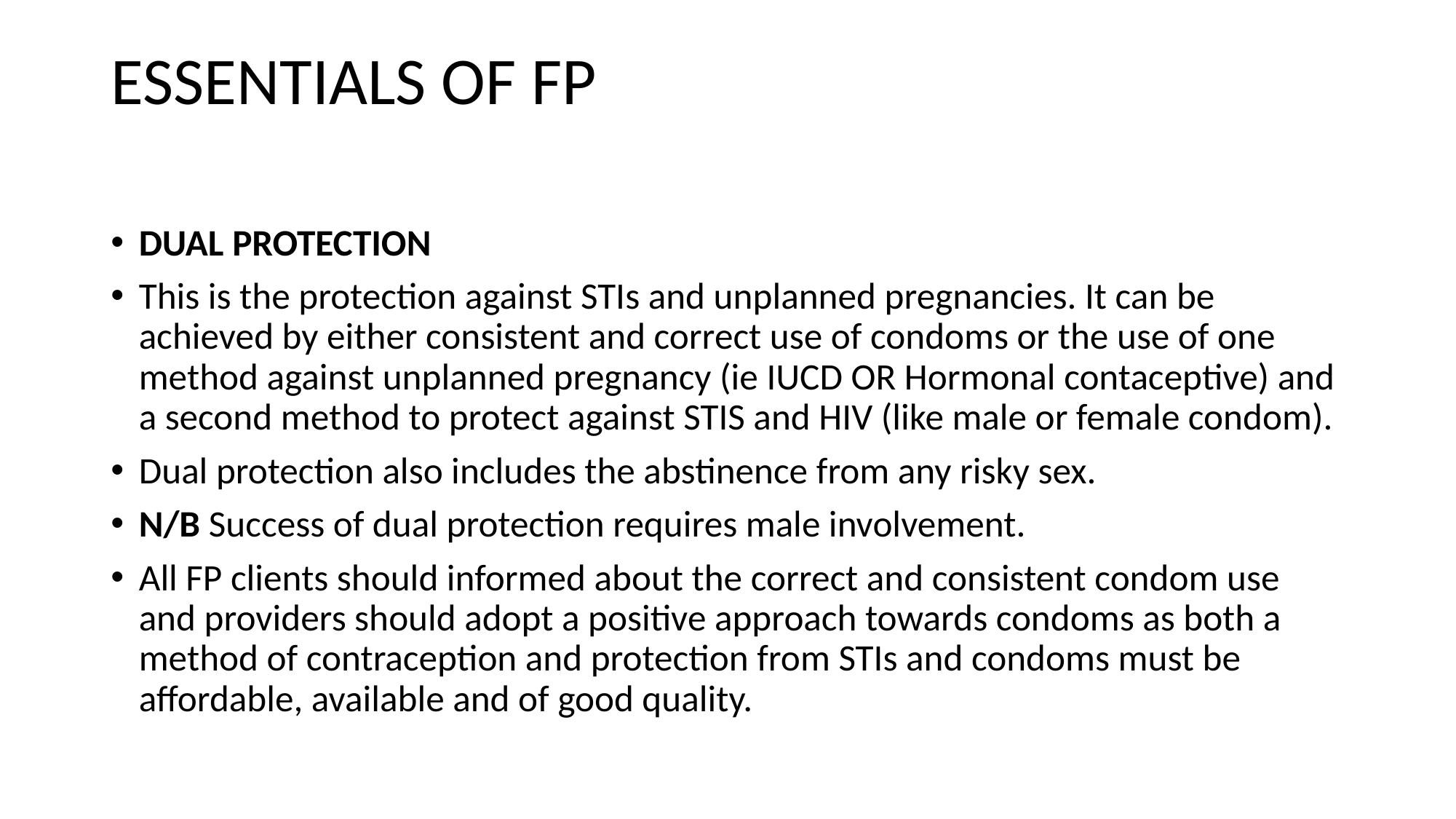

# ESSENTIALS OF FP
DUAL PROTECTION
This is the protection against STIs and unplanned pregnancies. It can be achieved by either consistent and correct use of condoms or the use of one method against unplanned pregnancy (ie IUCD OR Hormonal contaceptive) and a second method to protect against STIS and HIV (like male or female condom).
Dual protection also includes the abstinence from any risky sex.
N/B Success of dual protection requires male involvement.
All FP clients should informed about the correct and consistent condom use and providers should adopt a positive approach towards condoms as both a method of contraception and protection from STIs and condoms must be affordable, available and of good quality.